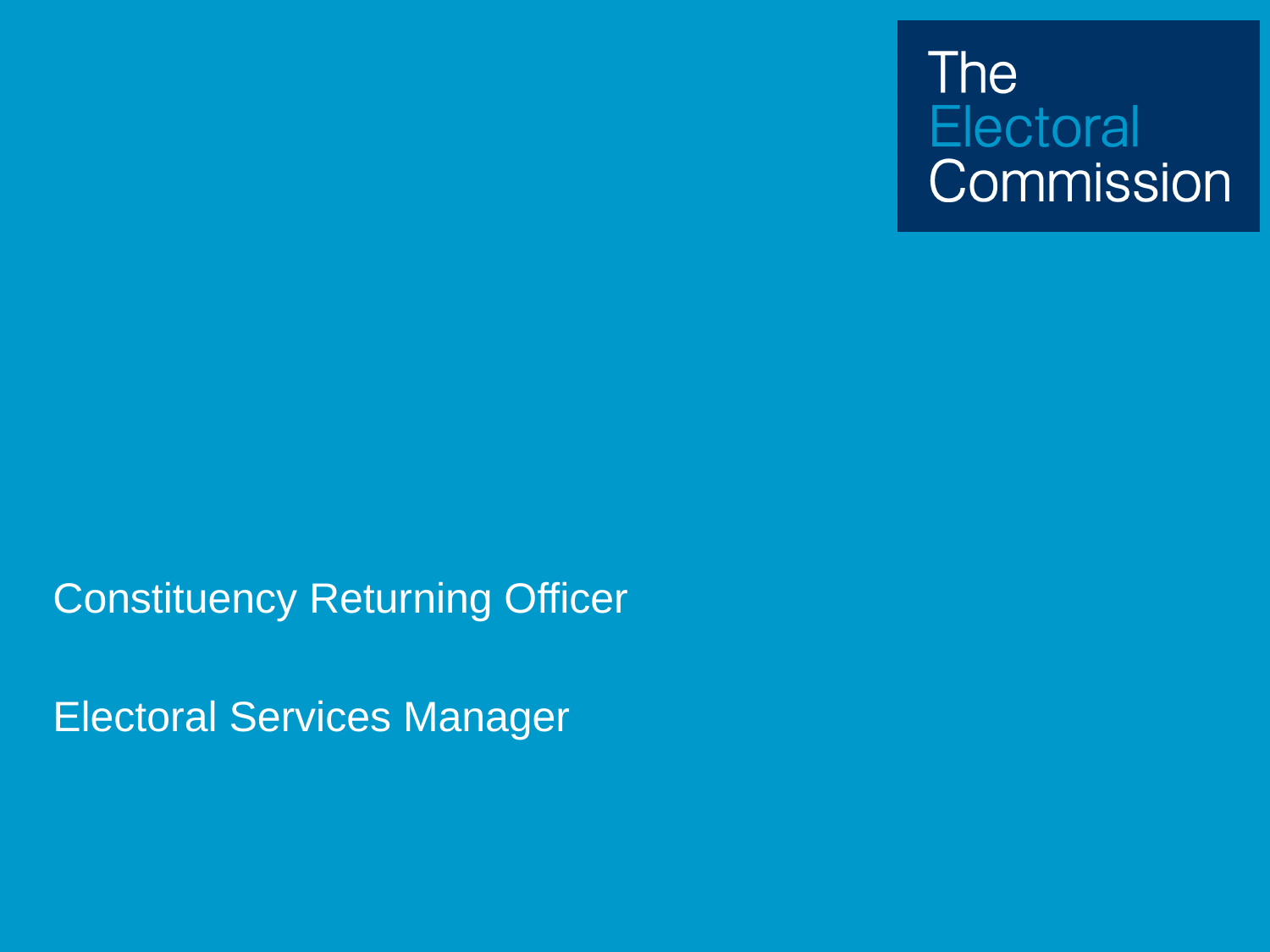

# Introduction
Constituency Returning Officer

Electoral Services Manager